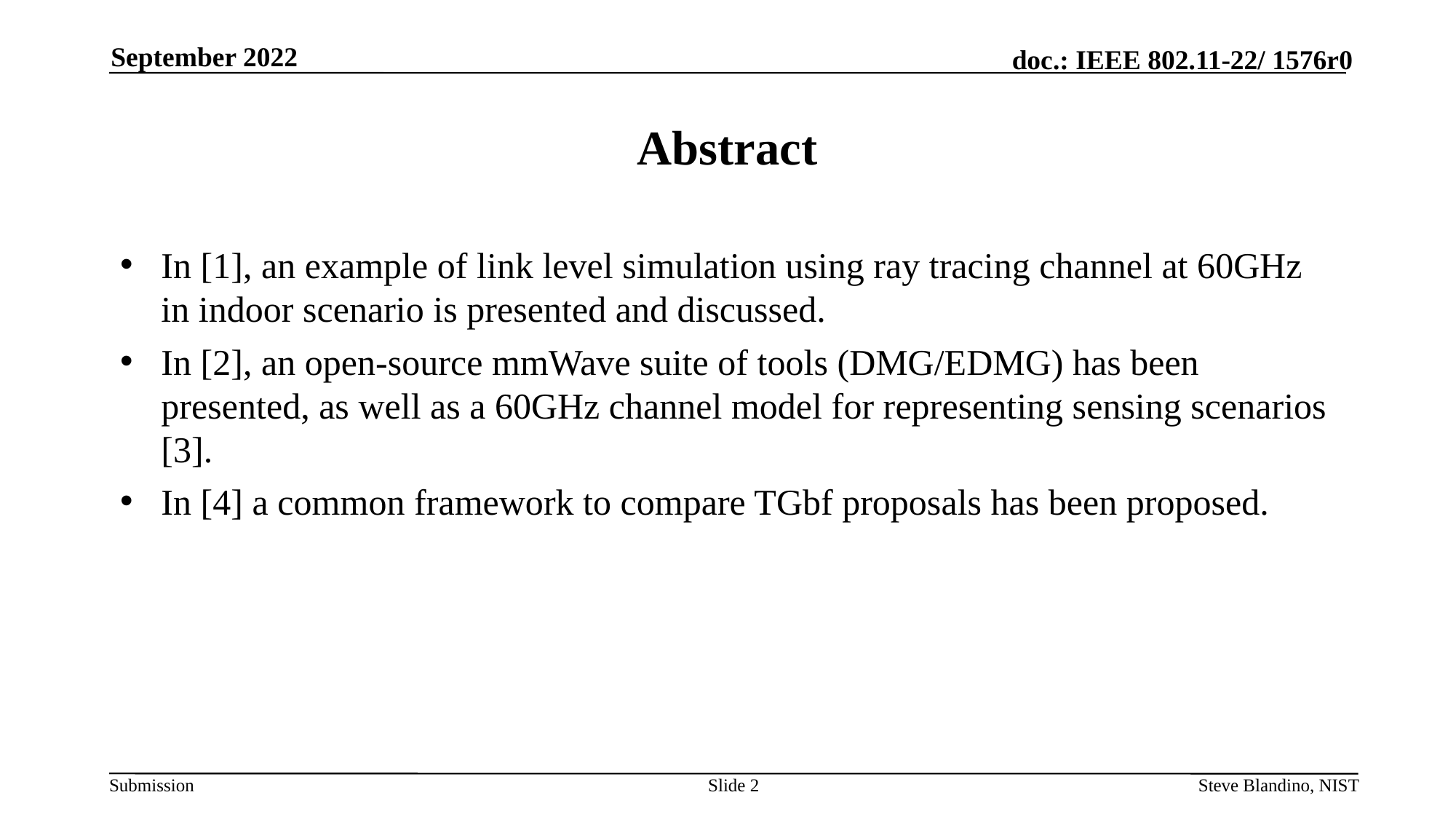

September 2022
# Abstract
In [1], an example of link level simulation using ray tracing channel at 60GHz in indoor scenario is presented and discussed.
In [2], an open-source mmWave suite of tools (DMG/EDMG) has been presented, as well as a 60GHz channel model for representing sensing scenarios [3].
In [4] a common framework to compare TGbf proposals has been proposed.
Slide 2
Steve Blandino, NIST